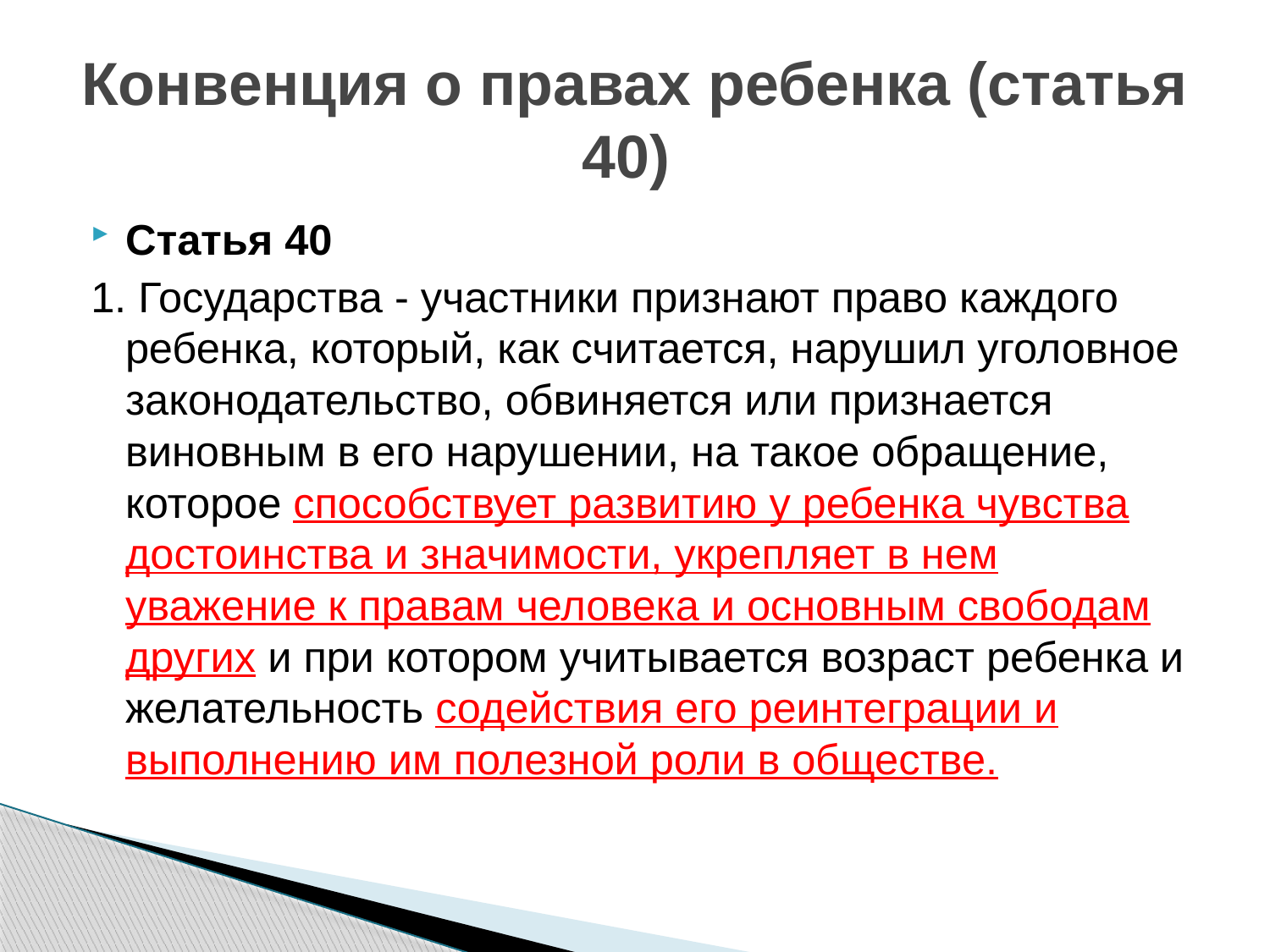

# Конвенция о правах ребенка (статья 40)
Статья 40
1. Государства - участники признают право каждого ребенка, который, как считается, нарушил уголовное законодательство, обвиняется или признается виновным в его нарушении, на такое обращение, которое способствует развитию у ребенка чувства достоинства и значимости, укрепляет в нем уважение к правам человека и основным свободам других и при котором учитывается возраст ребенка и желательность содействия его реинтеграции и выполнению им полезной роли в обществе.